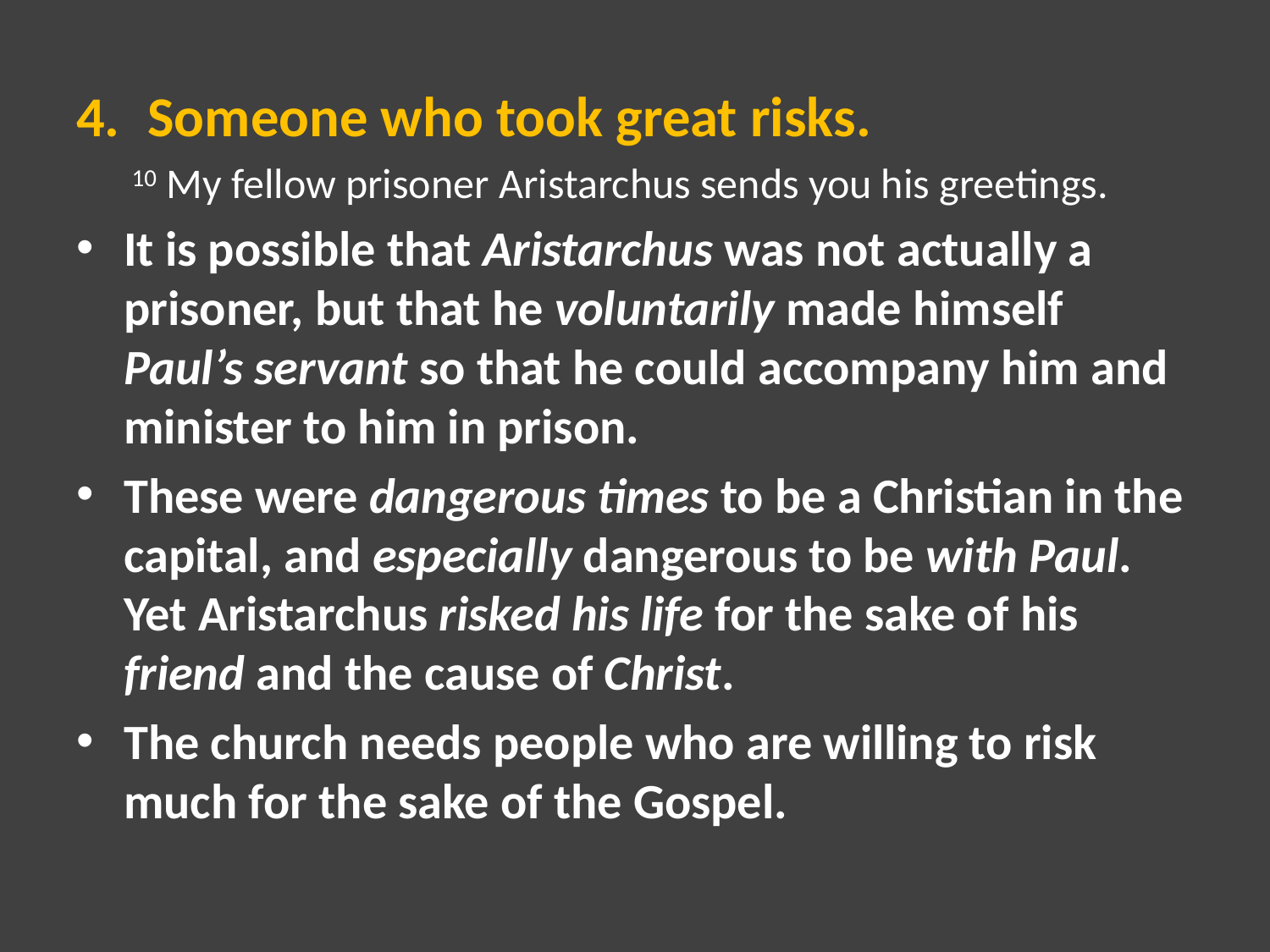

Someone who took great risks.
10 My fellow prisoner Aristarchus sends you his greetings.
It is possible that Aristarchus was not actually a prisoner, but that he voluntarily made himself Paul’s servant so that he could accompany him and minister to him in prison.
These were dangerous times to be a Christian in the capital, and especially dangerous to be with Paul.  Yet Aristarchus risked his life for the sake of his friend and the cause of Christ.
The church needs people who are willing to risk much for the sake of the Gospel.